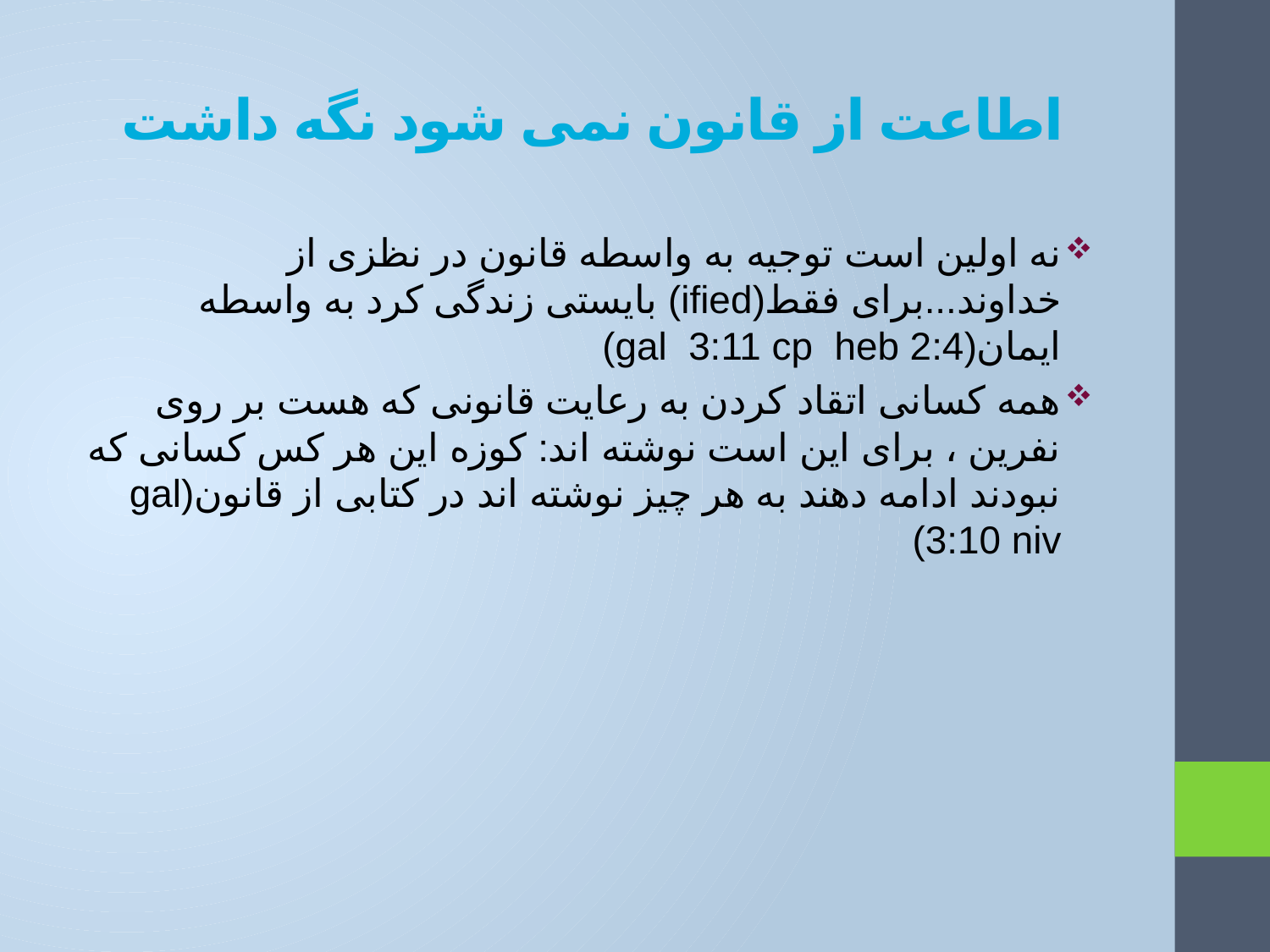

# اطاعت از قانون نمی شود نگه داشت
نه اولین است توجیه به واسطه قانون در نظزی از خداوند...برای فقط(ified) بایستی زندگی کرد به واسطه ایمان(gal  3:11 cp  heb 2:4)
همه کسانی اتقاد کردن به رعایت قانونی که هست بر روی نفرین ، برای این است نوشته اند: کوزه این هر کس کسانی که نبودند ادامه دهند به هر چیز نوشته اند در کتابی از قانون(gal 3:10 niv)